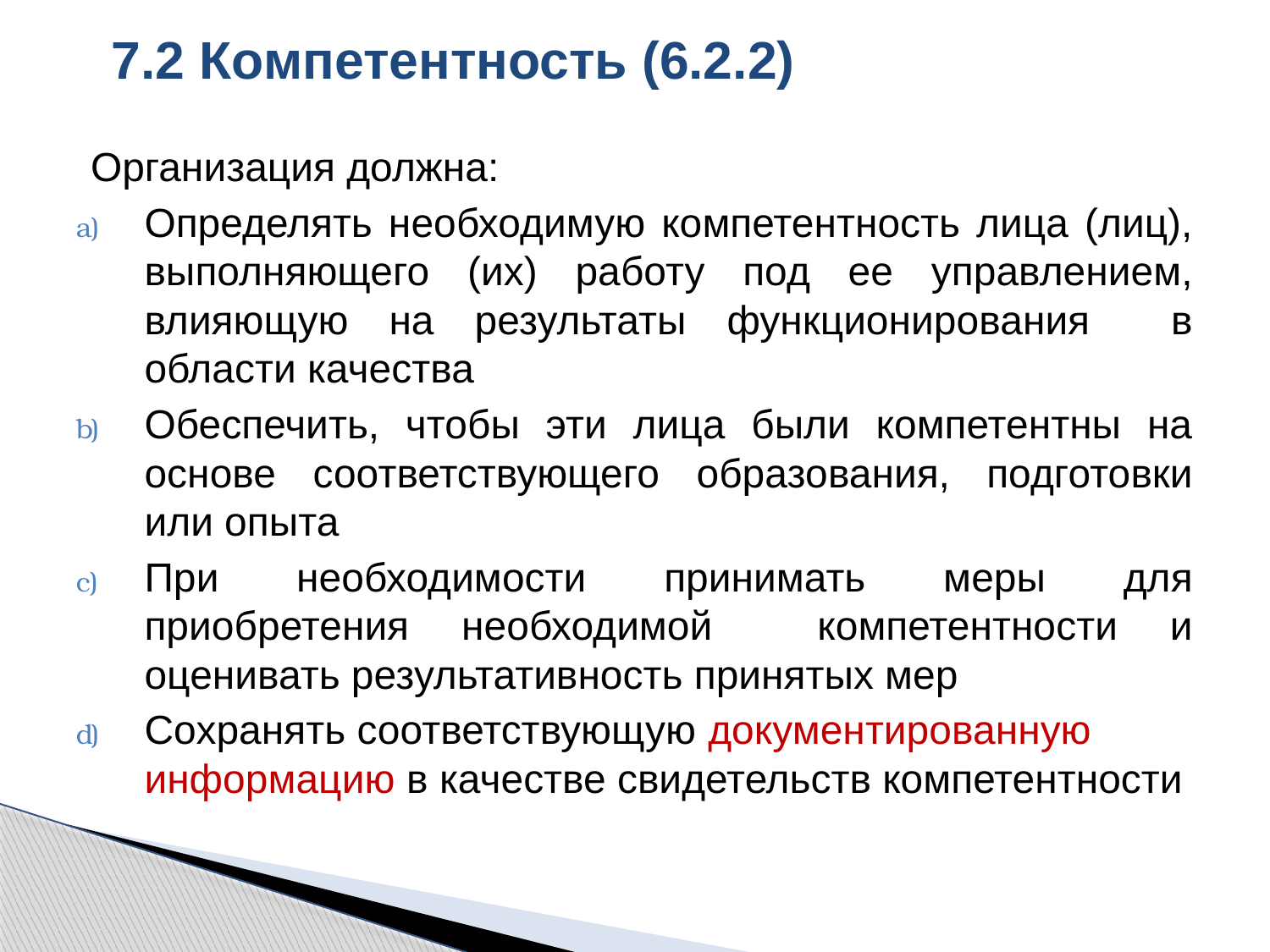

7.2 Компетентность (6.2.2)
#

Организация должна:
Определять необходимую компетентность лица (лиц), выполняющего (их) работу под ее управлением, влияющую на результаты функционирования  в области качества
Обеспечить, чтобы эти лица были компетентны на основе соответствующего образования, подготовки или опыта
При необходимости принимать меры для приобретения необходимой  компетентности и оценивать результативность принятых мер
Сохранять соответствующую документированную информацию в качестве свидетельств компетентности